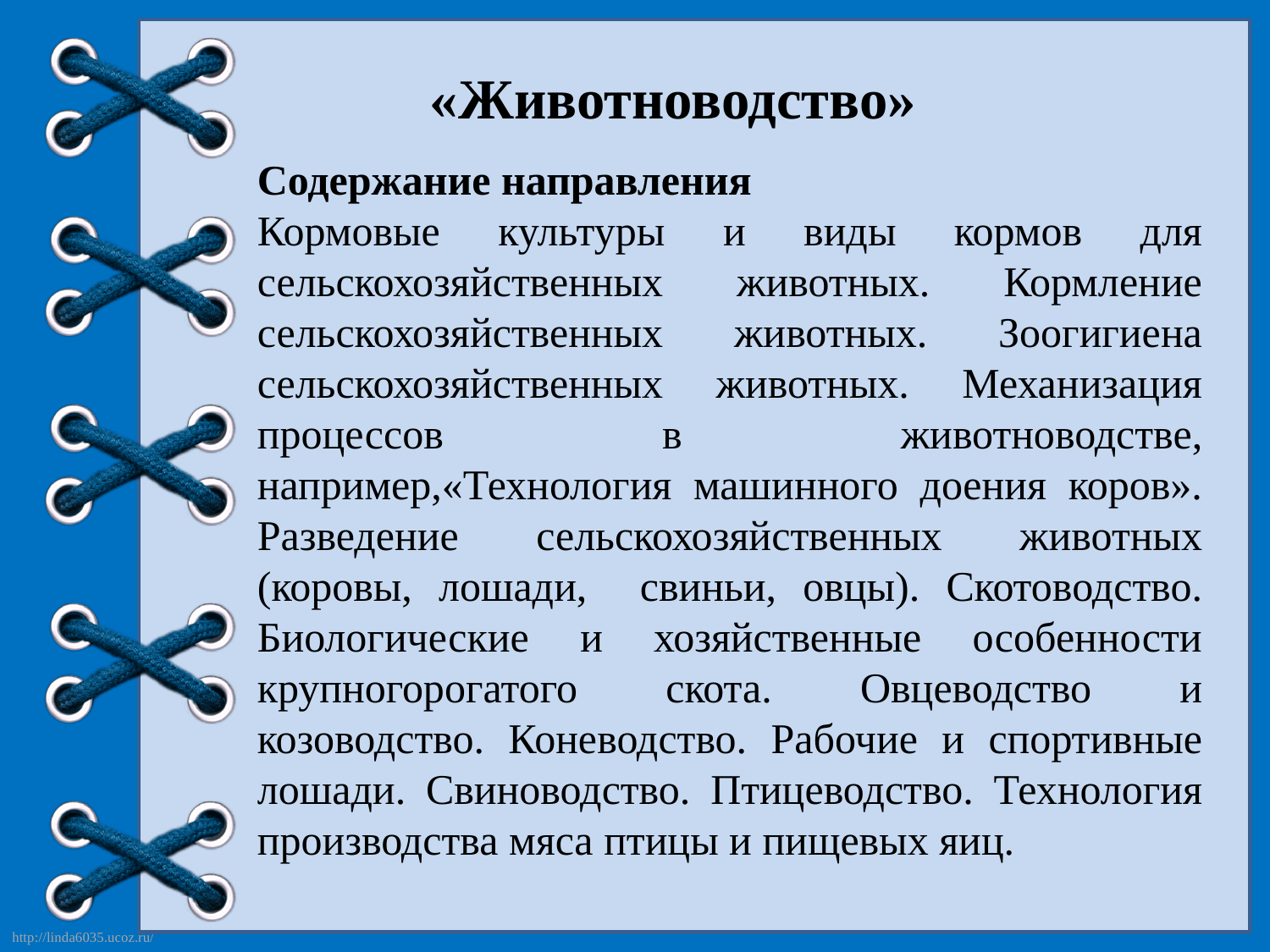

«Животноводство»
Содержание направления
Кормовые культуры и виды кормов для сельскохозяйственных животных. Кормление сельскохозяйственных животных. Зоогигиена сельскохозяйственных животных. Механизация процессов в животноводстве, например,«Технология машинного доения коров». Разведение сельскохозяйственных животных (коровы, лошади,  свиньи, овцы). Скотоводство. Биологические и хозяйственные особенности крупногорогатого скота. Овцеводство и козоводство. Коневодство. Рабочие и спортивные лошади. Свиноводство. Птицеводство. Технология производства мяса птицы и пищевых яиц.